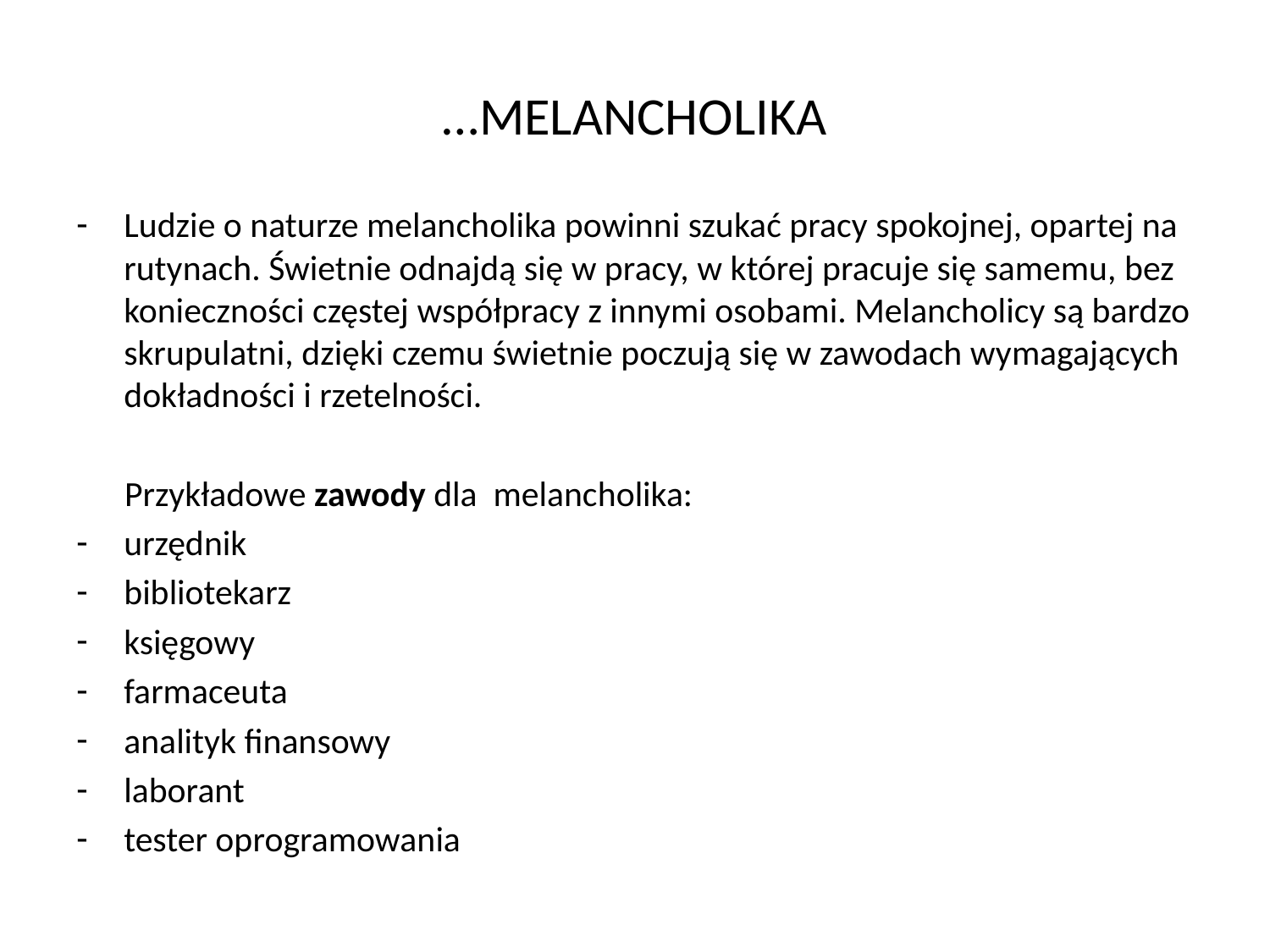

…MELANCHOLIKA

Ludzie o naturze melancholika powinni szukać pracy spokojnej, opartej na rutynach. Świetnie odnajdą się w pracy, w której pracuje się samemu, bez konieczności częstej współpracy z innymi osobami. Melancholicy są bardzo skrupulatni, dzięki czemu świetnie poczują się w zawodach wymagających dokładności i rzetelności.

      Przykładowe zawody dla  melancholika:
urzędnik
bibliotekarz
księgowy
farmaceuta
analityk finansowy
laborant
tester oprogramowania